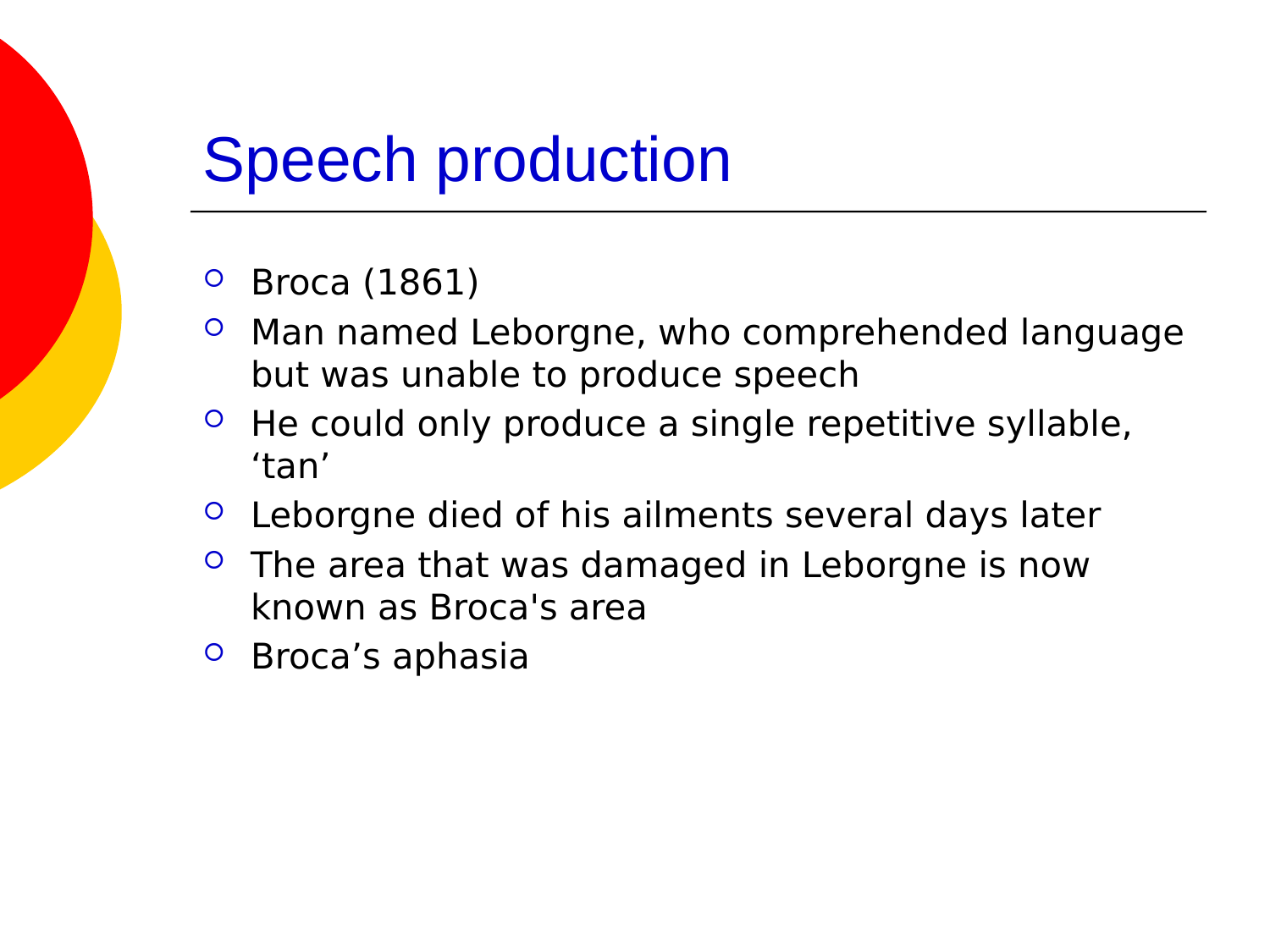

# Speech production
Broca (1861)
Man named Leborgne, who comprehended language but was unable to produce speech
He could only produce a single repetitive syllable, ‘tan’
Leborgne died of his ailments several days later
The area that was damaged in Leborgne is now known as Broca's area
Broca’s aphasia